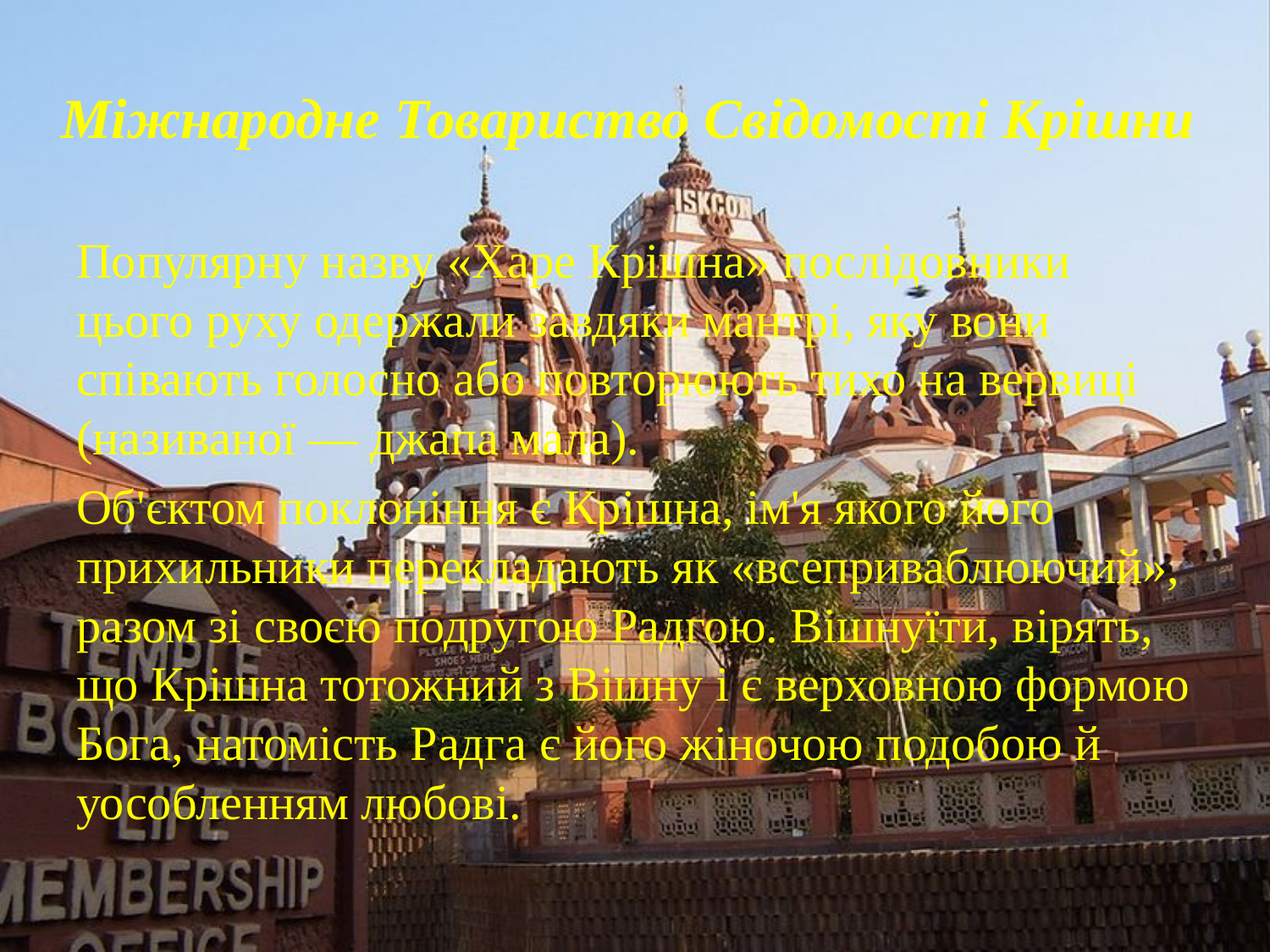

# Міжнародне Товариство Свідомості Крішни
Популярну назву «Харе Крішна» послідовники цього руху одержали завдяки мантрі, яку вони співають голосно або повторюють тихо на вервиці (називаної — джапа мала).
Об'єктом поклоніння є Крішна, ім'я якого його прихильники перекладають як «всеприваблюючий», разом зі своєю подругою Радгою. Вішнуїти, вірять, що Крішна тотожний з Вішну і є верховною формою Бога, натомість Радга є його жіночою подобою й уособленням любові.